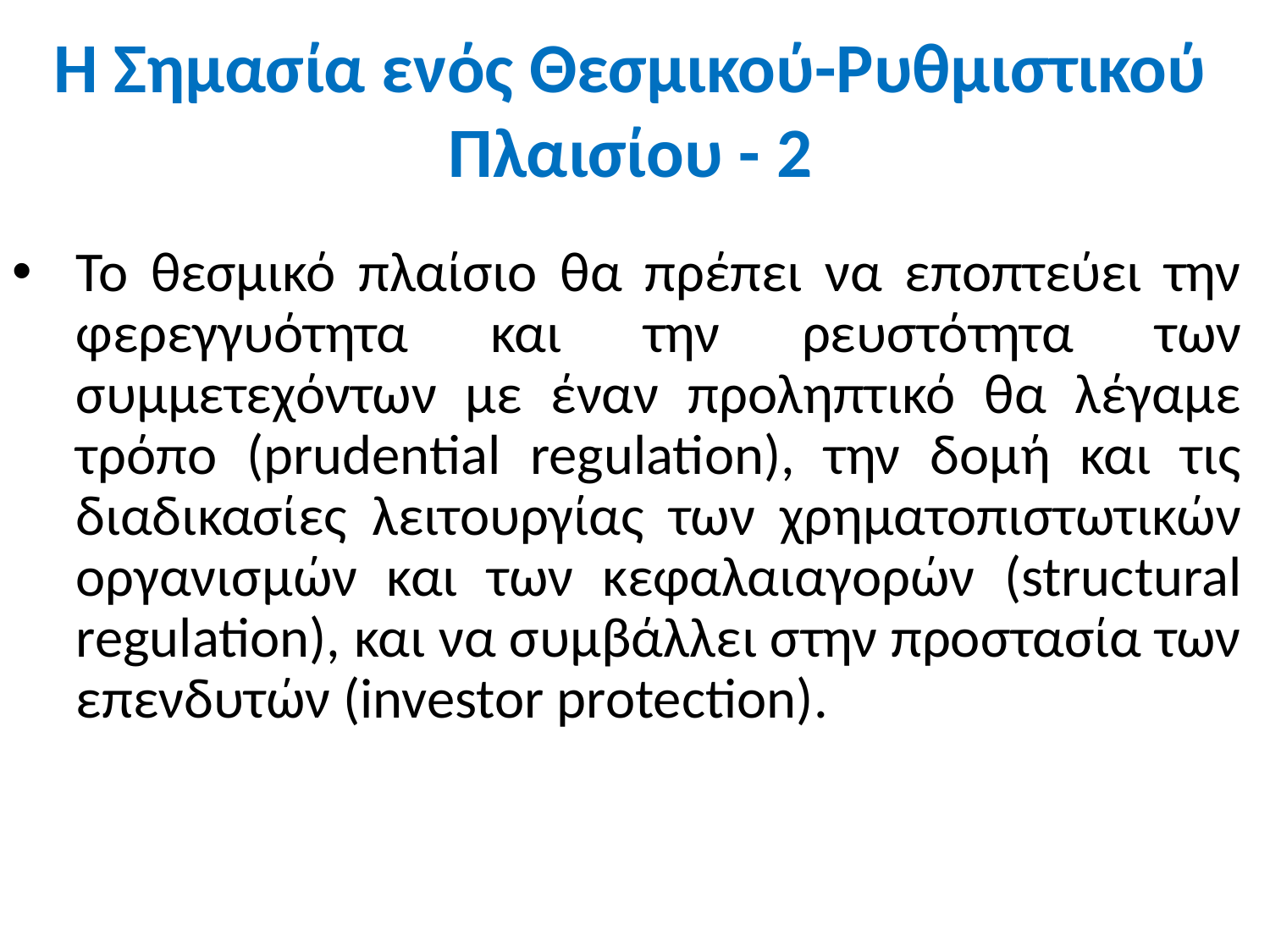

Η Σημασία ενός Θεσμικού-Ρυθμιστικού Πλαισίου - 2

Το θεσμικό πλαίσιο θα πρέπει να εποπτεύει την φερεγγυότητα και την ρευστότητα των συμμετεχόντων με έναν προληπτικό θα λέγαμε τρόπο (prudential regulation), την δομή και τις διαδικασίες λειτουργίας των χρηματοπιστωτικών οργανισμών και των κεφαλαιαγορών (structural regulation), και να συμβάλλει στην προστασία των επενδυτών (investor protection).